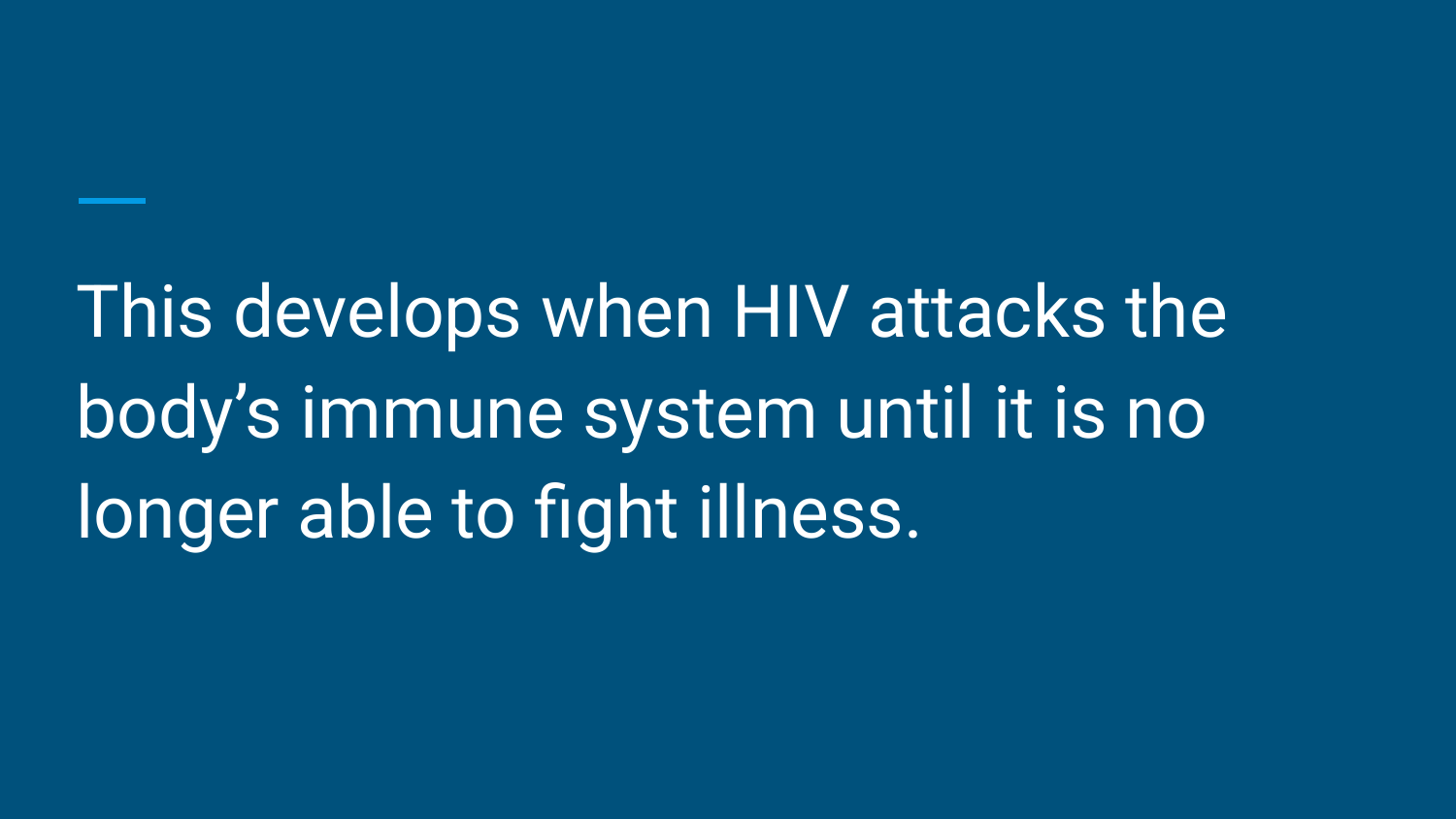

#
This develops when HIV attacks the body’s immune system until it is no longer able to fight illness.